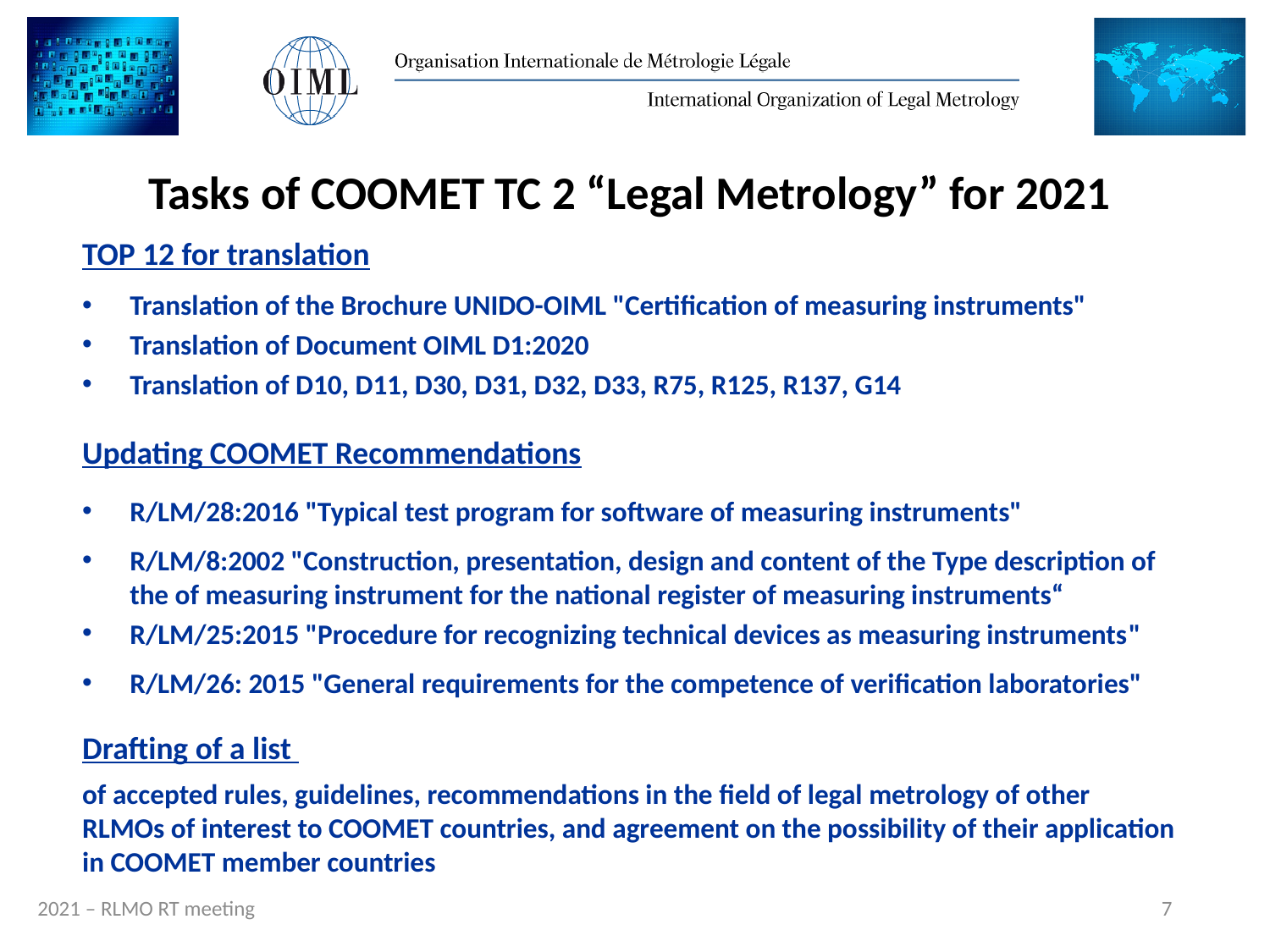

Tasks of COOMET TC 2 “Legal Metrology” for 2021
TOP 12 for translation

Translation of the Brochure UNIDO-OIML "Certification of measuring instruments"
Translation of Document OIML D1:2020
Translation of D10, D11, D30, D31, D32, D33, R75, R125, R137, G14

Updating COOMET Recommendations

R/LM/28:2016 "Typical test program for software of measuring instruments"

R/LM/8:2002 "Construction, presentation, design and content of the Type description of the of measuring instrument for the national register of measuring instruments“
R/LM/25:2015 "Procedure for recognizing technical devices as measuring instruments"

R/LM/26: 2015 "General requirements for the competence of verification laboratories"

Drafting of a list

of accepted rules, guidelines, recommendations in the field of legal metrology of other RLMOs of interest to COOMET countries, and agreement on the possibility of their application in COOMET member countries
7